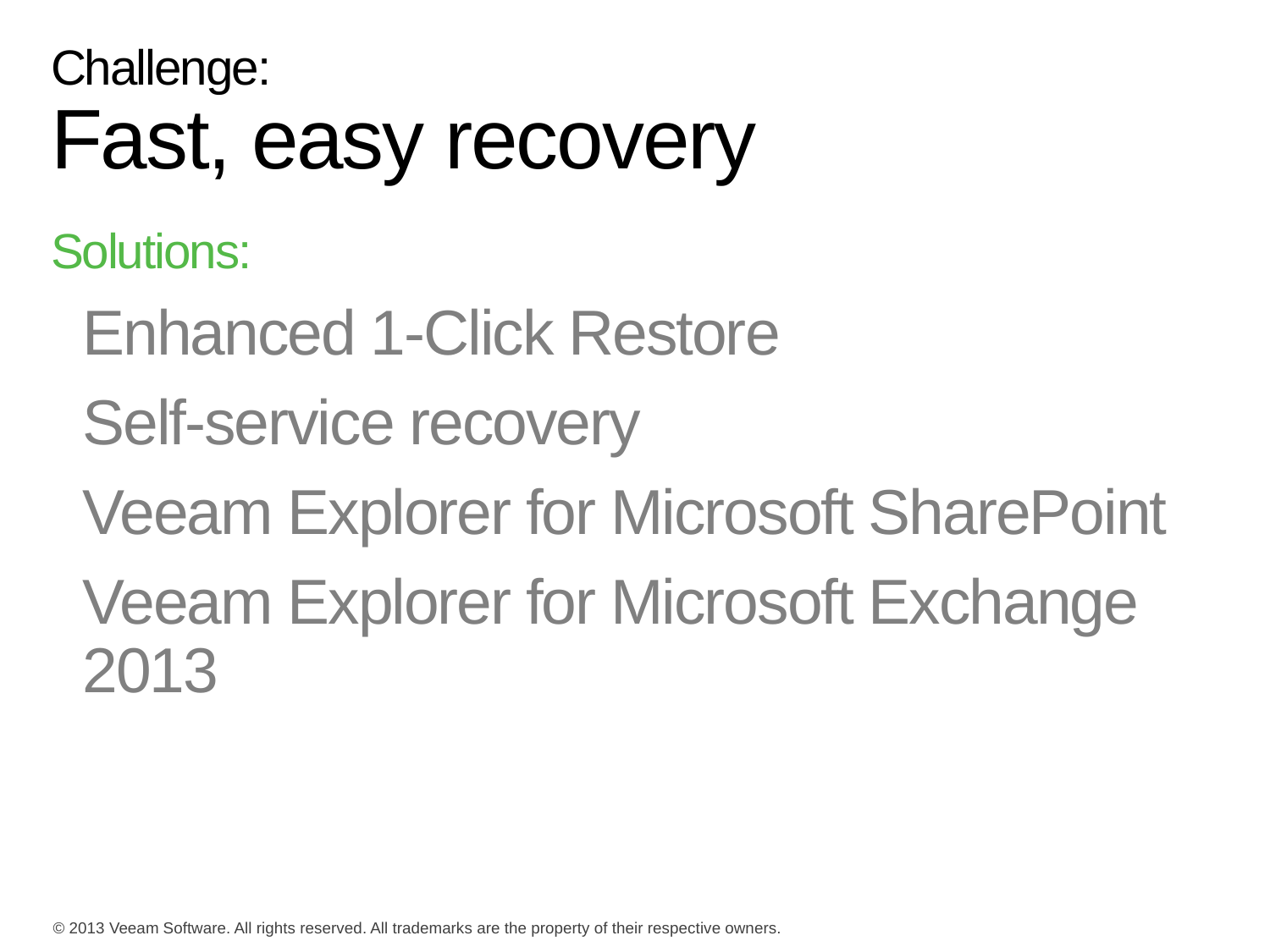

# Challenge: Fast, easy recovery
Solutions:
Enhanced 1-Click Restore
Self-service recovery
Veeam Explorer for Microsoft SharePoint
Veeam Explorer for Microsoft Exchange 2013